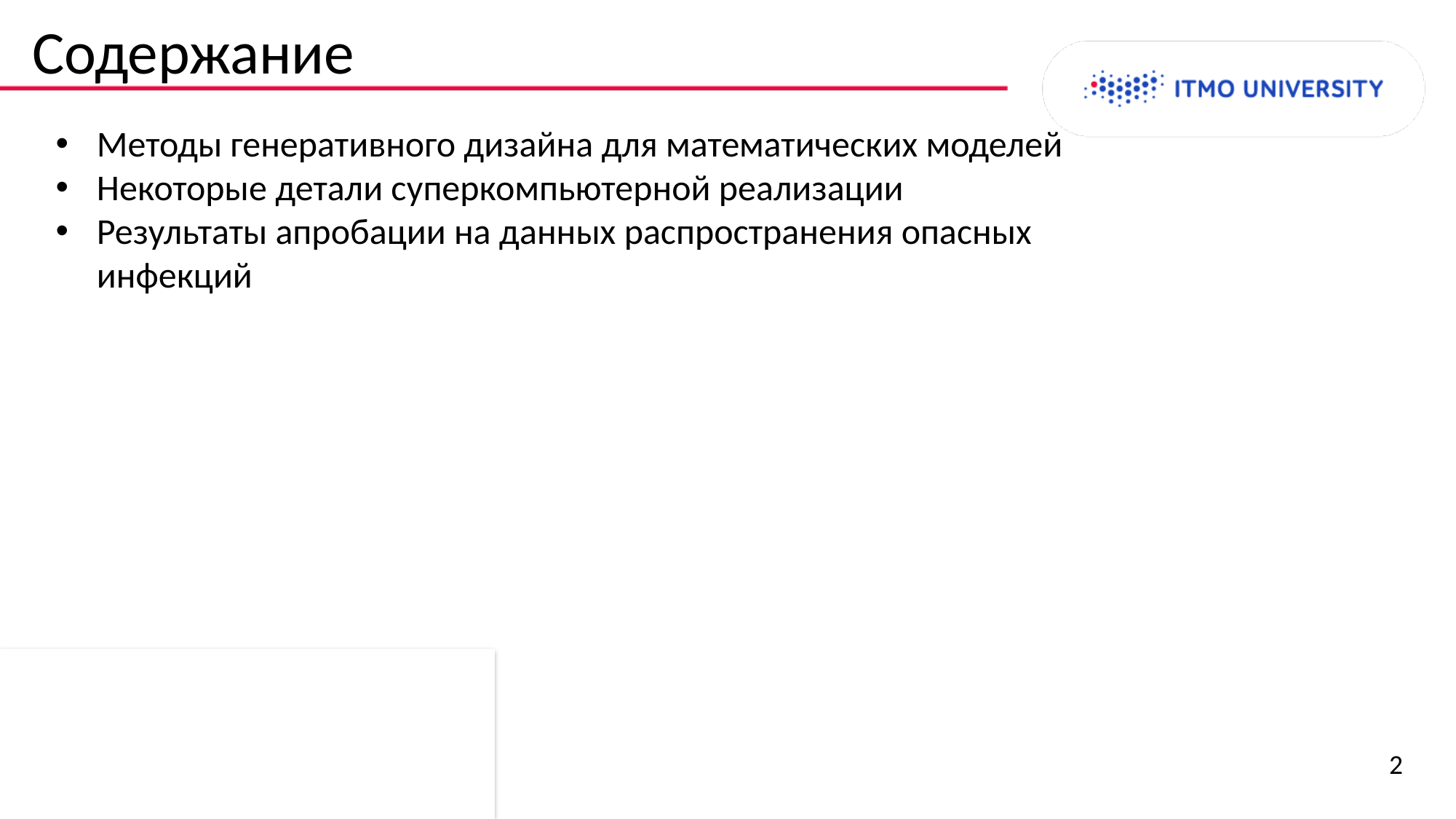

Содержание
Методы генеративного дизайна для математических моделей
Некоторые детали суперкомпьютерной реализации
Результаты апробации на данных распространения опасных инфекций

2